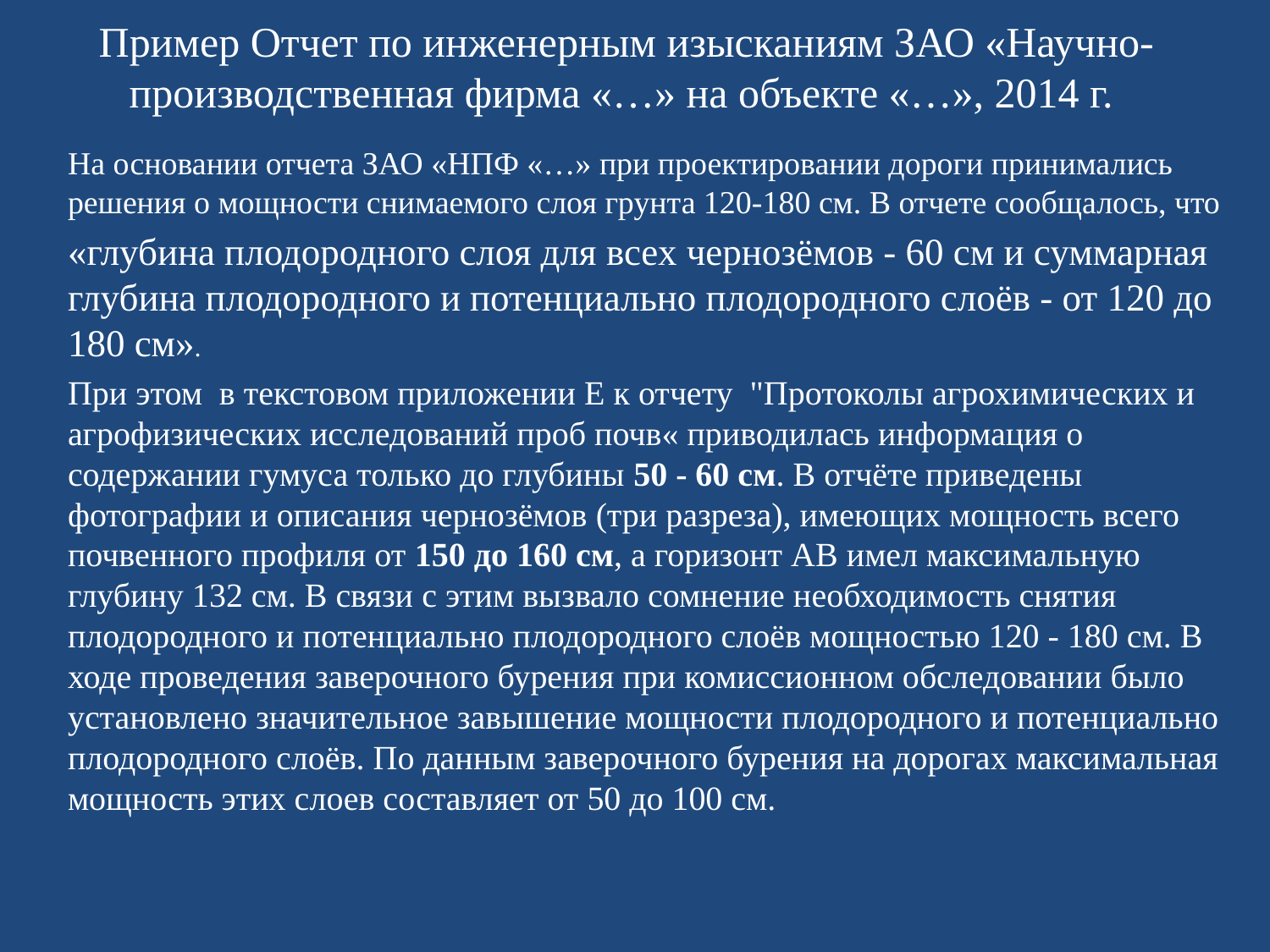

# Пример Отчет по инженерным изысканиям ЗАО «Научно-производственная фирма «…» на объекте «…», 2014 г.
На основании отчета ЗАО «НПФ «…» при проектировании дороги принимались решения о мощности снимаемого слоя грунта 120-180 см. В отчете сообщалось, что
«глубина плодородного слоя для всех чернозёмов - 60 см и суммарная глубина плодородного и потенциально плодородного слоёв - от 120 до 180 см».
При этом  в текстовом приложении Е к отчету  "Протоколы агрохимических и агрофизических исследований проб почв« приводилась информация о содержании гумуса только до глубины 50 - 60 см. В отчёте приведены фотографии и описания чернозёмов (три разреза), имеющих мощность всего почвенного профиля от 150 до 160 см, а горизонт АВ имел максимальную глубину 132 см. В связи с этим вызвало сомнение необходимость снятия плодородного и потенциально плодородного слоёв мощностью 120 - 180 см. В ходе проведения заверочного бурения при комиссионном обследовании было установлено значительное завышение мощности плодородного и потенциально плодородного слоёв. По данным заверочного бурения на дорогах максимальная мощность этих слоев составляет от 50 до 100 см.